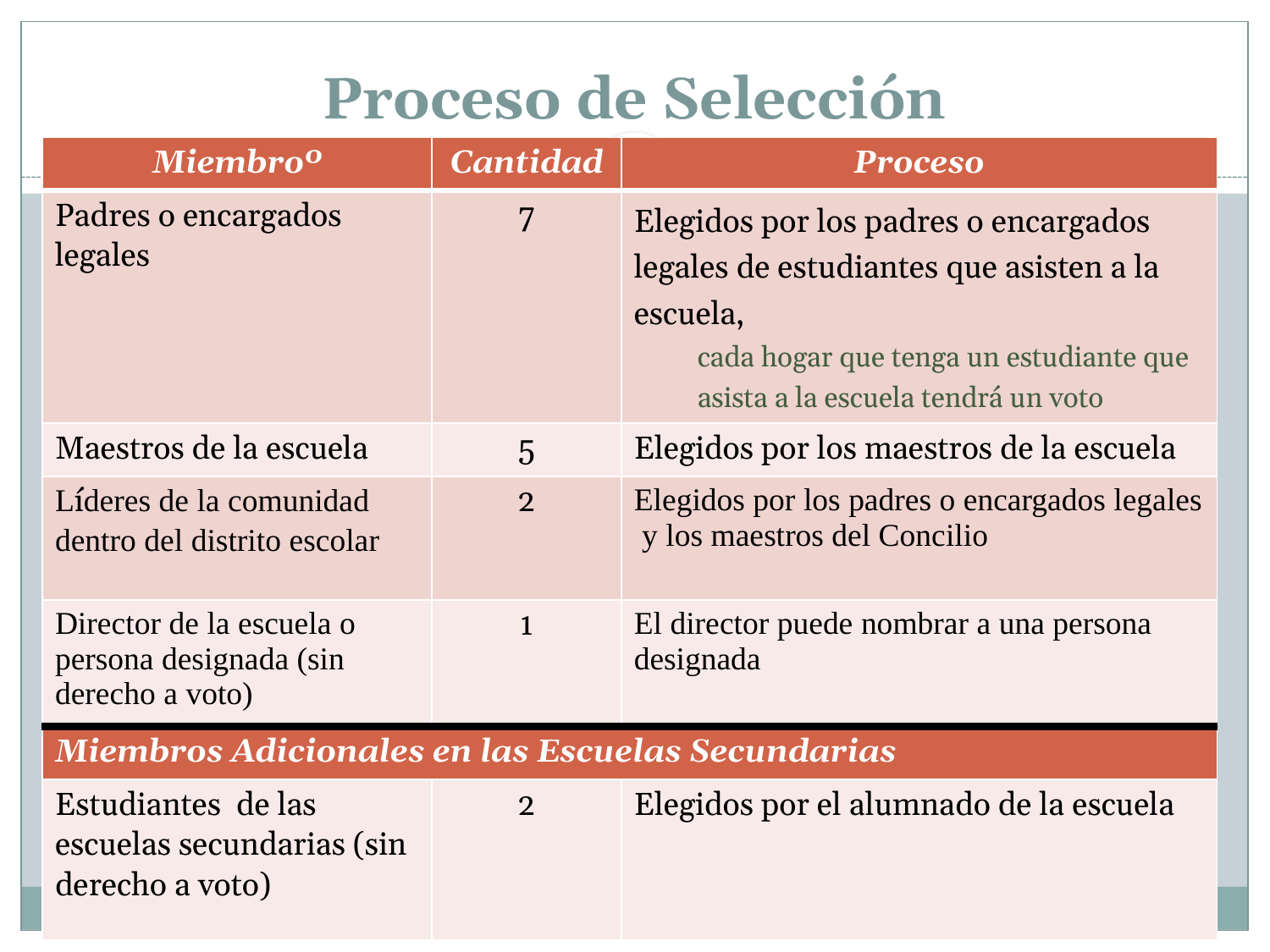

# Proceso de Selección
| Miembroº | Cantidad | Proceso |
| --- | --- | --- |
| Padres o encargados legales | 7 | Elegidos por los padres o encargados legales de estudiantes que asisten a la escuela, cada hogar que tenga un estudiante que asista a la escuela tendrá un voto |
| Maestros de la escuela | 5 | Elegidos por los maestros de la escuela |
| Líderes de la comunidad dentro del distrito escolar | 2 | Elegidos por los padres o encargados legales y los maestros del Concilio |
| Director de la escuela o persona designada (sin derecho a voto) | 1 | El director puede nombrar a una persona designada |
| Miembros Adicionales en las Escuelas Secundarias |  |  |
| Estudiantes de las escuelas secundarias (sin derecho a voto) | 2 | Elegidos por el alumnado de la escuela |